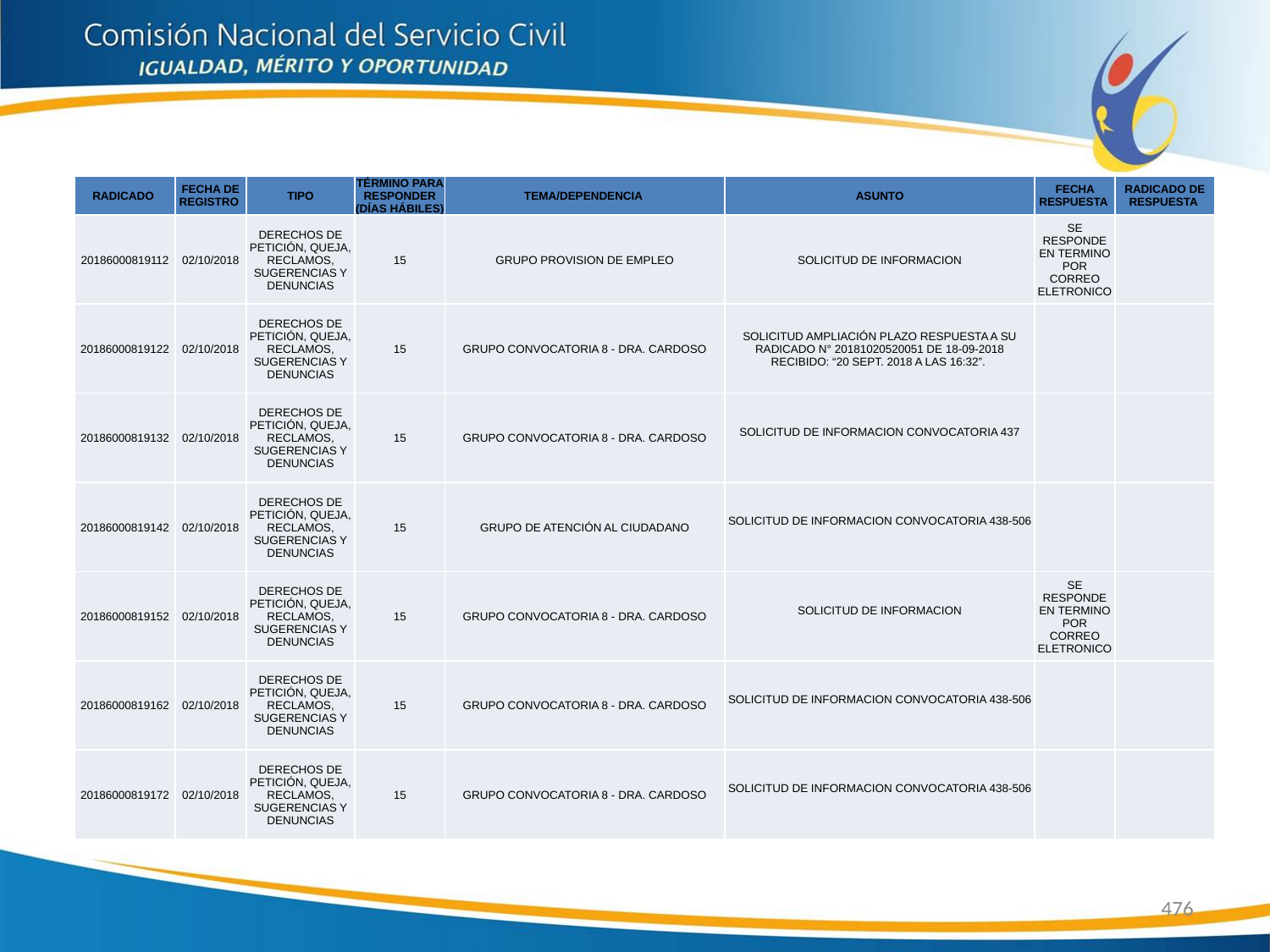

| RADICADO | FECHA DE REGISTRO | TIPO | TÉRMINO PARA RESPONDER (DÍAS HÁBILES) | TEMA/DEPENDENCIA | ASUNTO | FECHA RESPUESTA | RADICADO DE RESPUESTA |
| --- | --- | --- | --- | --- | --- | --- | --- |
| 20186000819112 | 02/10/2018 | DERECHOS DE PETICIÓN, QUEJA, RECLAMOS, SUGERENCIAS Y DENUNCIAS | 15 | GRUPO PROVISION DE EMPLEO | SOLICITUD DE INFORMACION | SE RESPONDE EN TERMINO POR CORREO ELETRONICO |  |
| 20186000819122 | 02/10/2018 | DERECHOS DE PETICIÓN, QUEJA, RECLAMOS, SUGERENCIAS Y DENUNCIAS | 15 | GRUPO CONVOCATORIA 8 - DRA. CARDOSO | SOLICITUD AMPLIACIÓN PLAZO RESPUESTA A SU RADICADO N° 20181020520051 DE 18-09-2018 RECIBIDO: “20 SEPT. 2018 A LAS 16:32”. |  |  |
| 20186000819132 | 02/10/2018 | DERECHOS DE PETICIÓN, QUEJA, RECLAMOS, SUGERENCIAS Y DENUNCIAS | 15 | GRUPO CONVOCATORIA 8 - DRA. CARDOSO | SOLICITUD DE INFORMACION CONVOCATORIA 437 |  |  |
| 20186000819142 | 02/10/2018 | DERECHOS DE PETICIÓN, QUEJA, RECLAMOS, SUGERENCIAS Y DENUNCIAS | 15 | GRUPO DE ATENCIÓN AL CIUDADANO | SOLICITUD DE INFORMACION CONVOCATORIA 438-506 |  |  |
| 20186000819152 | 02/10/2018 | DERECHOS DE PETICIÓN, QUEJA, RECLAMOS, SUGERENCIAS Y DENUNCIAS | 15 | GRUPO CONVOCATORIA 8 - DRA. CARDOSO | SOLICITUD DE INFORMACION | SE RESPONDE EN TERMINO POR CORREO ELETRONICO |  |
| 20186000819162 | 02/10/2018 | DERECHOS DE PETICIÓN, QUEJA, RECLAMOS, SUGERENCIAS Y DENUNCIAS | 15 | GRUPO CONVOCATORIA 8 - DRA. CARDOSO | SOLICITUD DE INFORMACION CONVOCATORIA 438-506 |  |  |
| 20186000819172 | 02/10/2018 | DERECHOS DE PETICIÓN, QUEJA, RECLAMOS, SUGERENCIAS Y DENUNCIAS | 15 | GRUPO CONVOCATORIA 8 - DRA. CARDOSO | SOLICITUD DE INFORMACION CONVOCATORIA 438-506 |  |  |
476